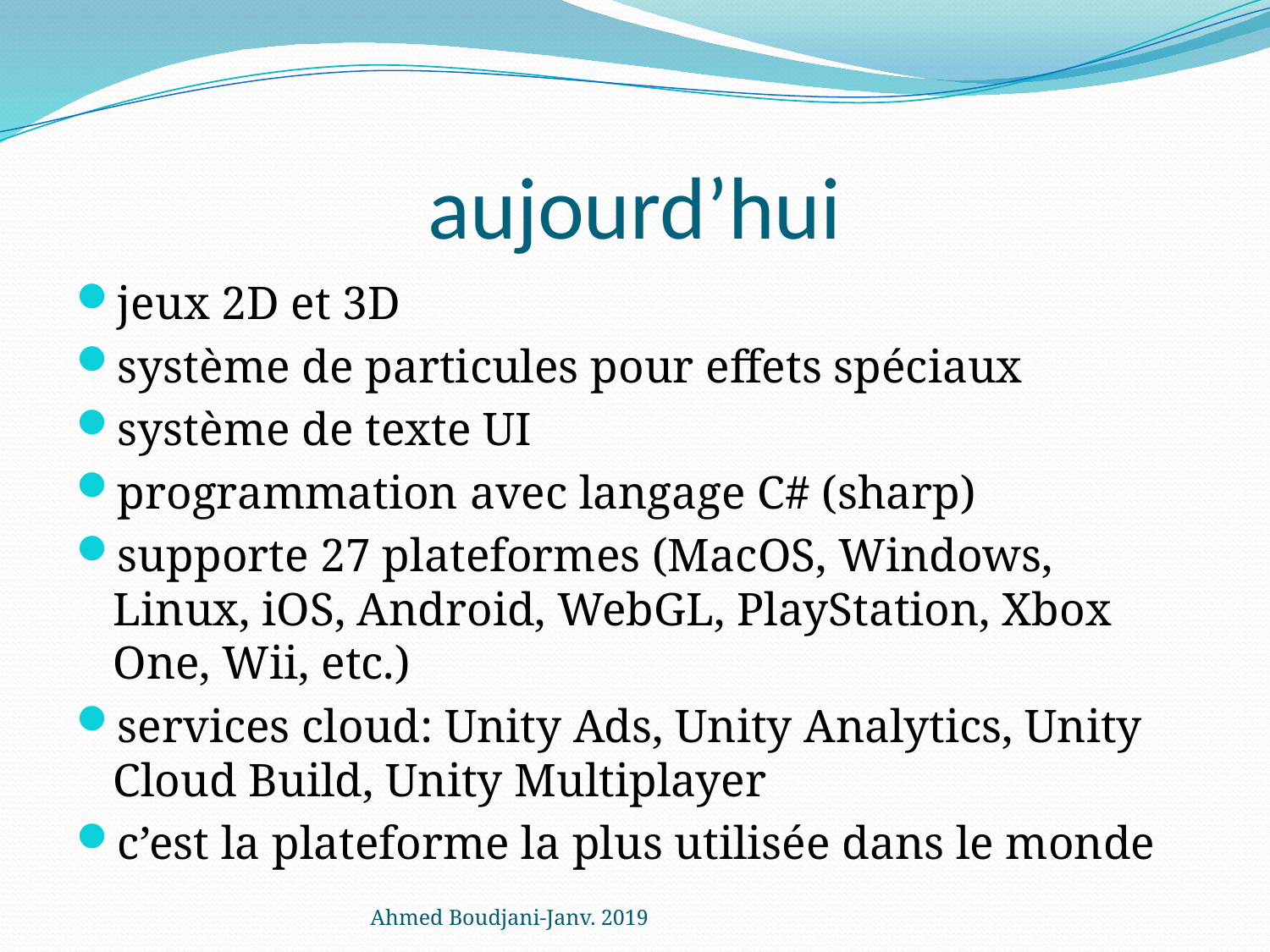

# aujourd’hui
jeux 2D et 3D
système de particules pour effets spéciaux
système de texte UI
programmation avec langage C# (sharp)
supporte 27 plateformes (MacOS, Windows, Linux, iOS, Android, WebGL, PlayStation, Xbox One, Wii, etc.)
services cloud: Unity Ads, Unity Analytics, Unity Cloud Build, Unity Multiplayer
c’est la plateforme la plus utilisée dans le monde

Ahmed Boudjani-Janv. 2019